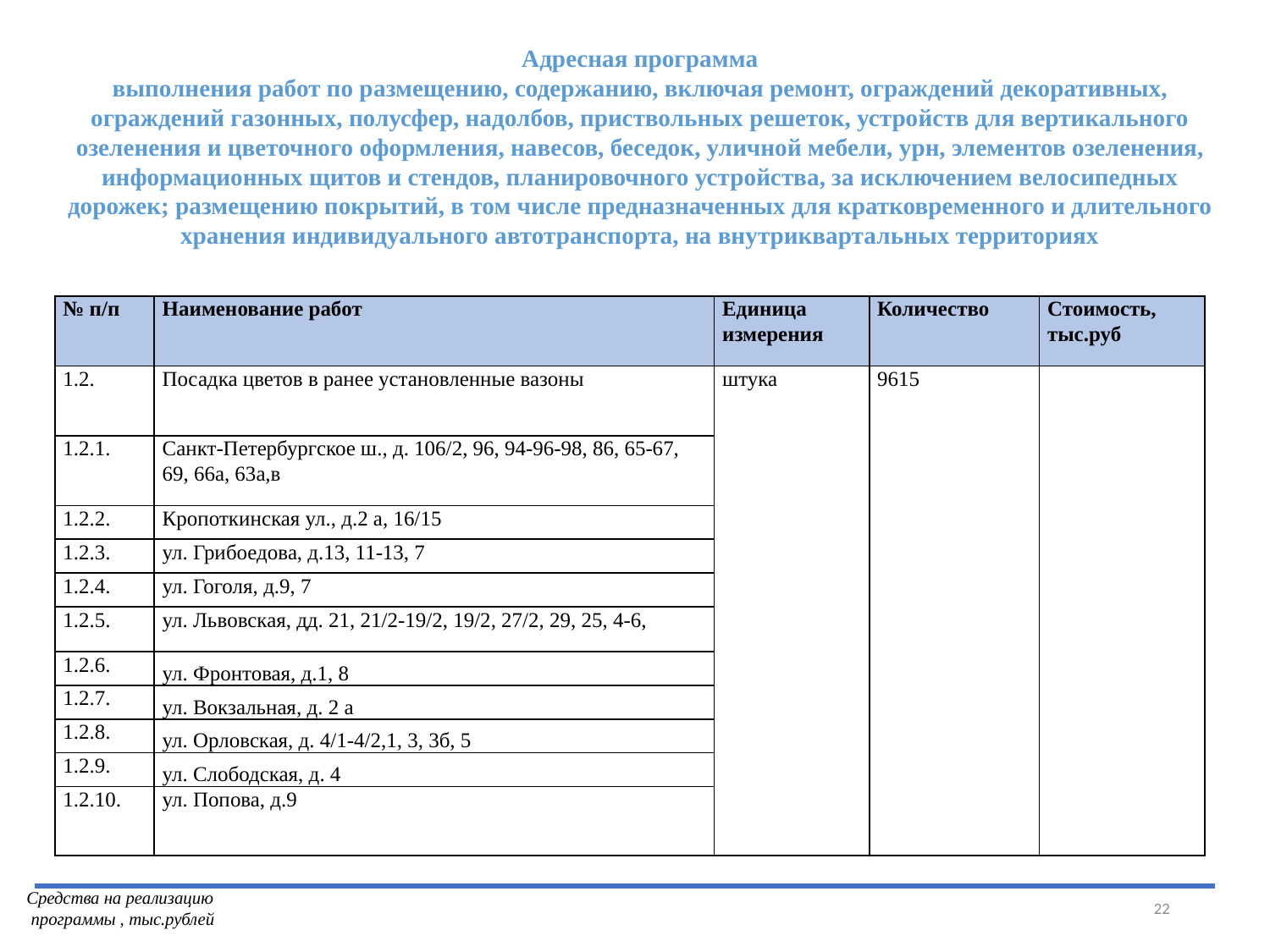

Адресная программа
выполнения работ по размещению, содержанию, включая ремонт, ограждений декоративных, ограждений газонных, полусфер, надолбов, приствольных решеток, устройств для вертикального озеленения и цветочного оформления, навесов, беседок, уличной мебели, урн, элементов озеленения, информационных щитов и стендов, планировочного устройства, за исключением велосипедных дорожек; размещению покрытий, в том числе предназначенных для кратковременного и длительного хранения индивидуального автотранспорта, на внутриквартальных территориях

| № п/п | Наименование работ | Единица измерения | Количество | Стоимость, тыс.руб |
| --- | --- | --- | --- | --- |
| 1.2. | Посадка цветов в ранее установленные вазоны | штука | 9615 |  |
| 1.2.1. | Санкт-Петербургское ш., д. 106/2, 96, 94-96-98, 86, 65-67, 69, 66а, 63а,в |  |  |  |
| 1.2.2. | Кропоткинская ул., д.2 а, 16/15 |  |  |  |
| 1.2.3. | ул. Грибоедова, д.13, 11-13, 7 |  |  |  |
| 1.2.4. | ул. Гоголя, д.9, 7 |  |  |  |
| 1.2.5. | ул. Львовская, дд. 21, 21/2-19/2, 19/2, 27/2, 29, 25, 4-6, |  |  |  |
| 1.2.6. | ул. Фронтовая, д.1, 8 |  |  |  |
| 1.2.7. | ул. Вокзальная, д. 2 а |  |  |  |
| 1.2.8. | ул. Орловская, д. 4/1-4/2,1, 3, 3б, 5 |  |  |  |
| 1.2.9. | ул. Слободская, д. 4 |  |  |  |
| 1.2.10. | ул. Попова, д.9 |  |  |  |
22
Средства на реализацию  программы , тыс.рублей